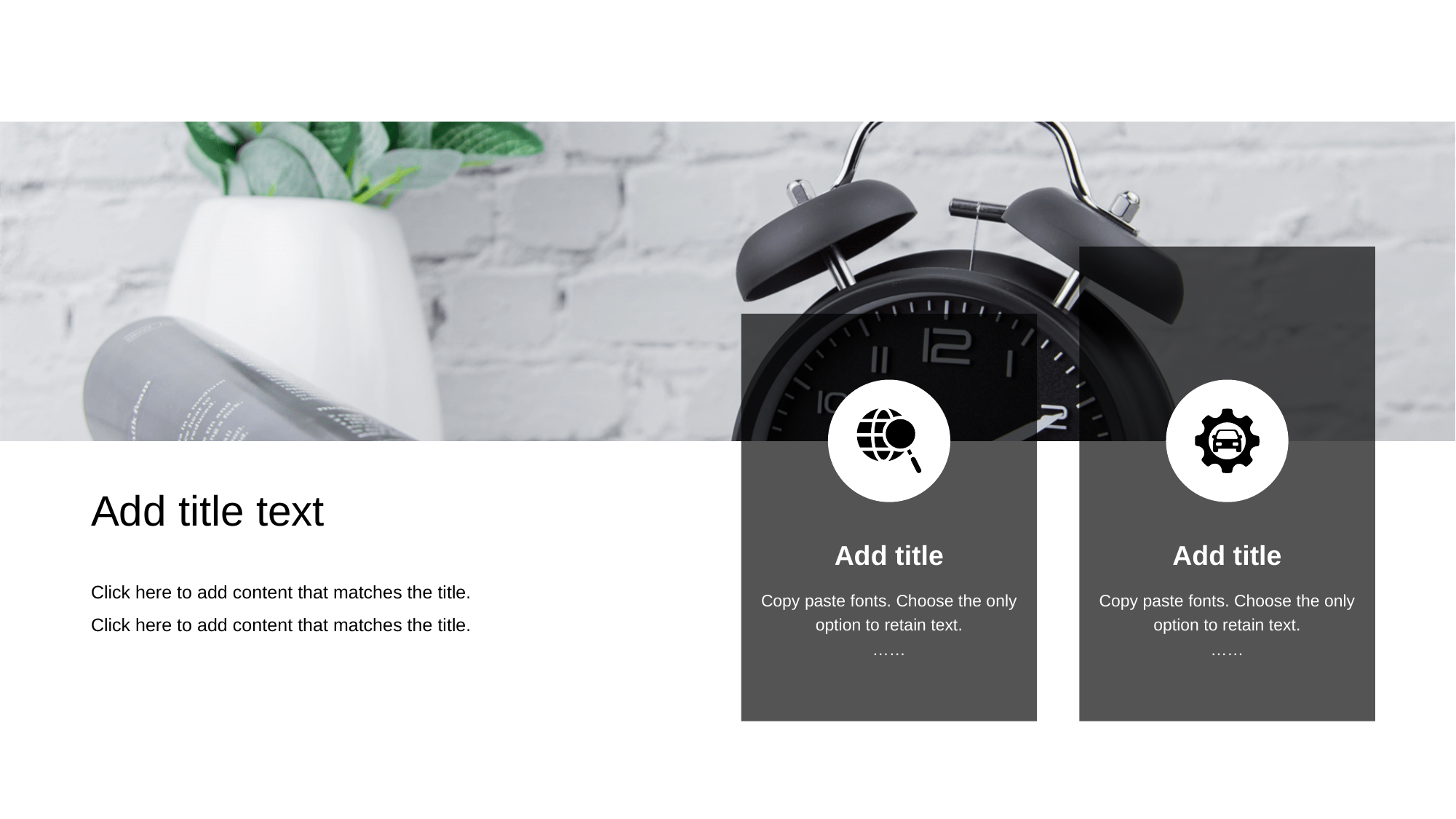

Add title text
Add title
Add title
Click here to add content that matches the title.
Click here to add content that matches the title.
Copy paste fonts. Choose the only option to retain text.
……
Copy paste fonts. Choose the only option to retain text.
……